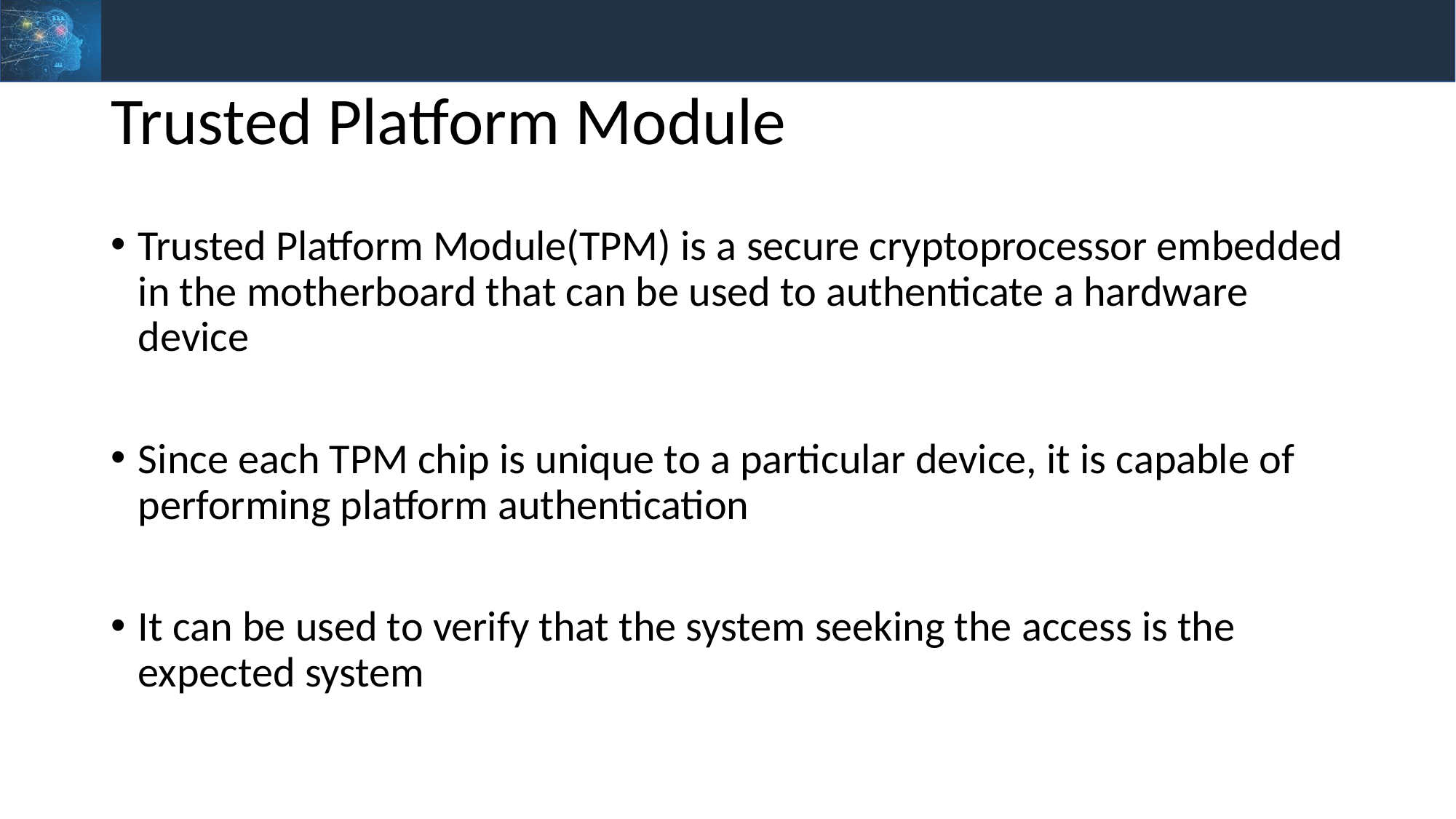

# Trusted Platform Module
Trusted Platform Module(TPM) is a secure cryptoprocessor embedded in the motherboard that can be used to authenticate a hardware device

Since each TPM chip is unique to a particular device, it is capable of performing platform authentication

It can be used to verify that the system seeking the access is the expected system